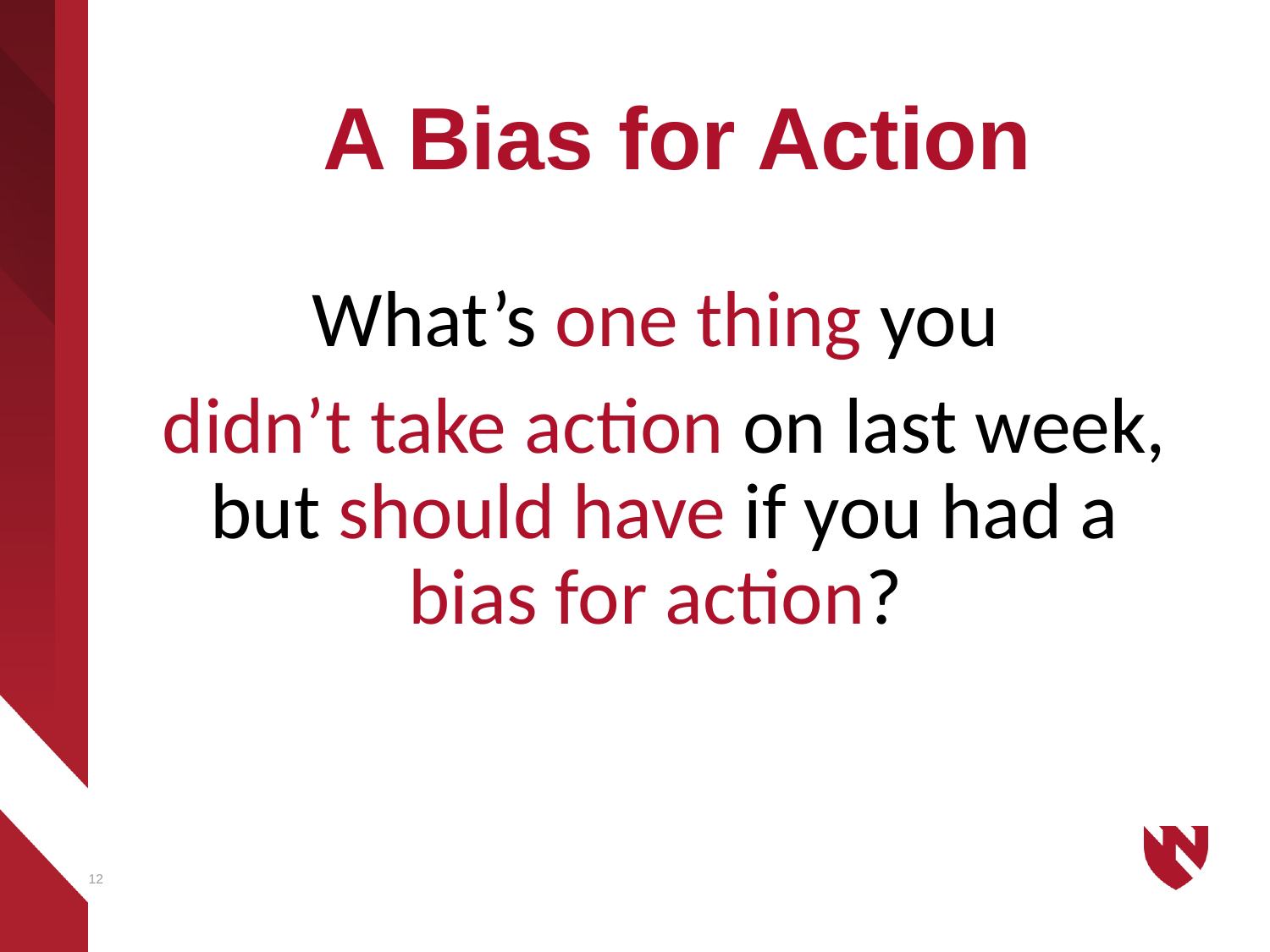

A Bias for Action
What’s one thing you
didn’t take action on last week, but should have if you had a bias for action?

12